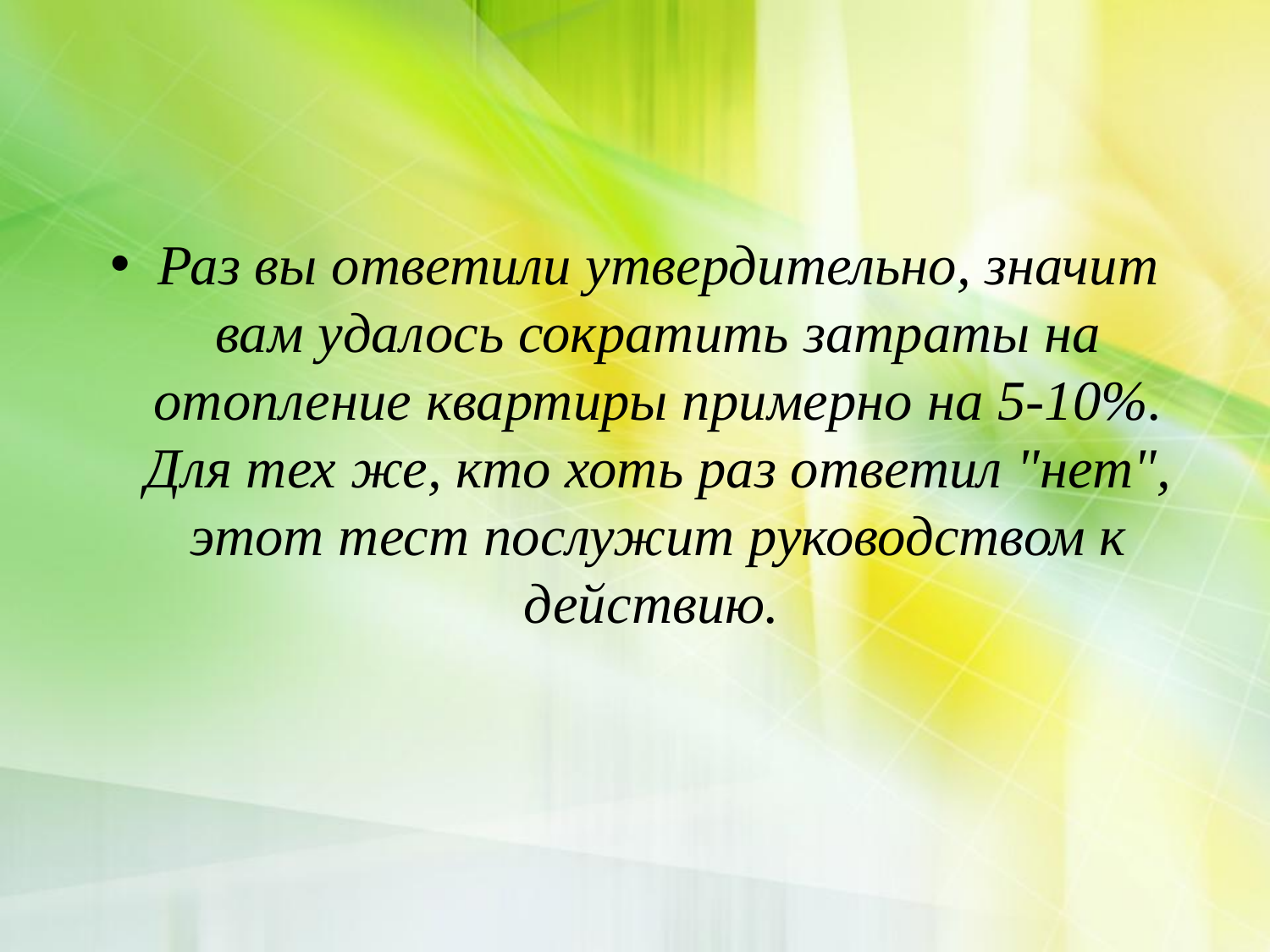

#
Раз вы ответили утвердительно, значит вам удалось сократить затраты на отопление квартиры примерно на 5-10%. Для тех же, кто хоть раз ответил "нет", этот тест послужит руководством к действию.